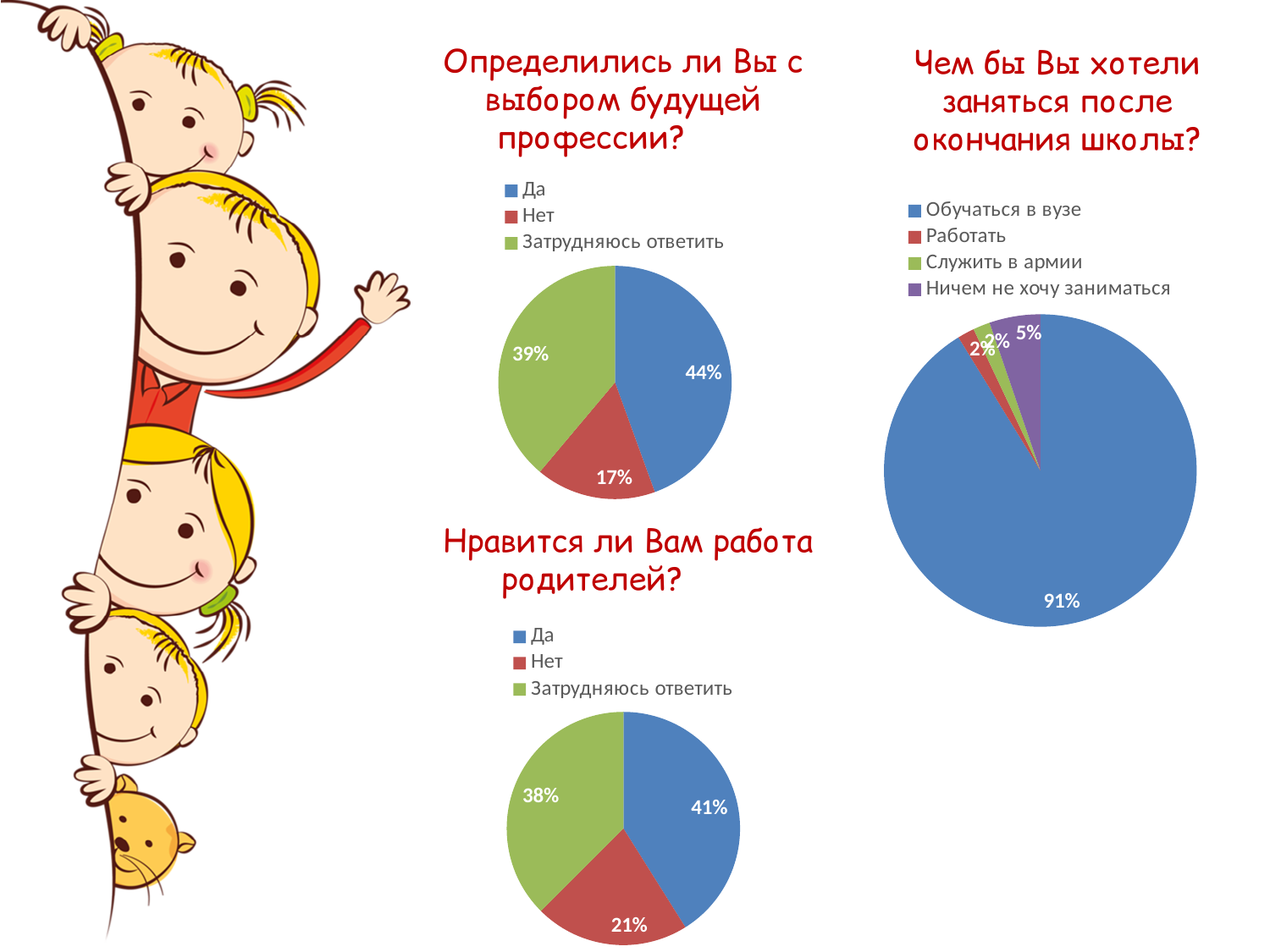

Определились ли Вы с выбором будущей профессии?
Чем бы Вы хотели заняться после окончания школы?

### Chart

| Category | 10 класс |
|---|---|
| Да | 24.0 |
| Нет | 9.0 |
| Затрудняюсь ответить | 21.0 |

### Chart

| Category | 10 класс |
|---|---|
| Обучаться в вузе | 52.0 |
| Работать | 1.0 |
| Служить в армии | 1.0 |
| Ничем не хочу заниматься | 3.0 |
Нравится ли Вам работа родителей?

### Chart

| Category | 10 класс |
|---|---|
| Да | 23.0 |
| Нет | 12.0 |
| Затрудняюсь ответить | 21.0 |